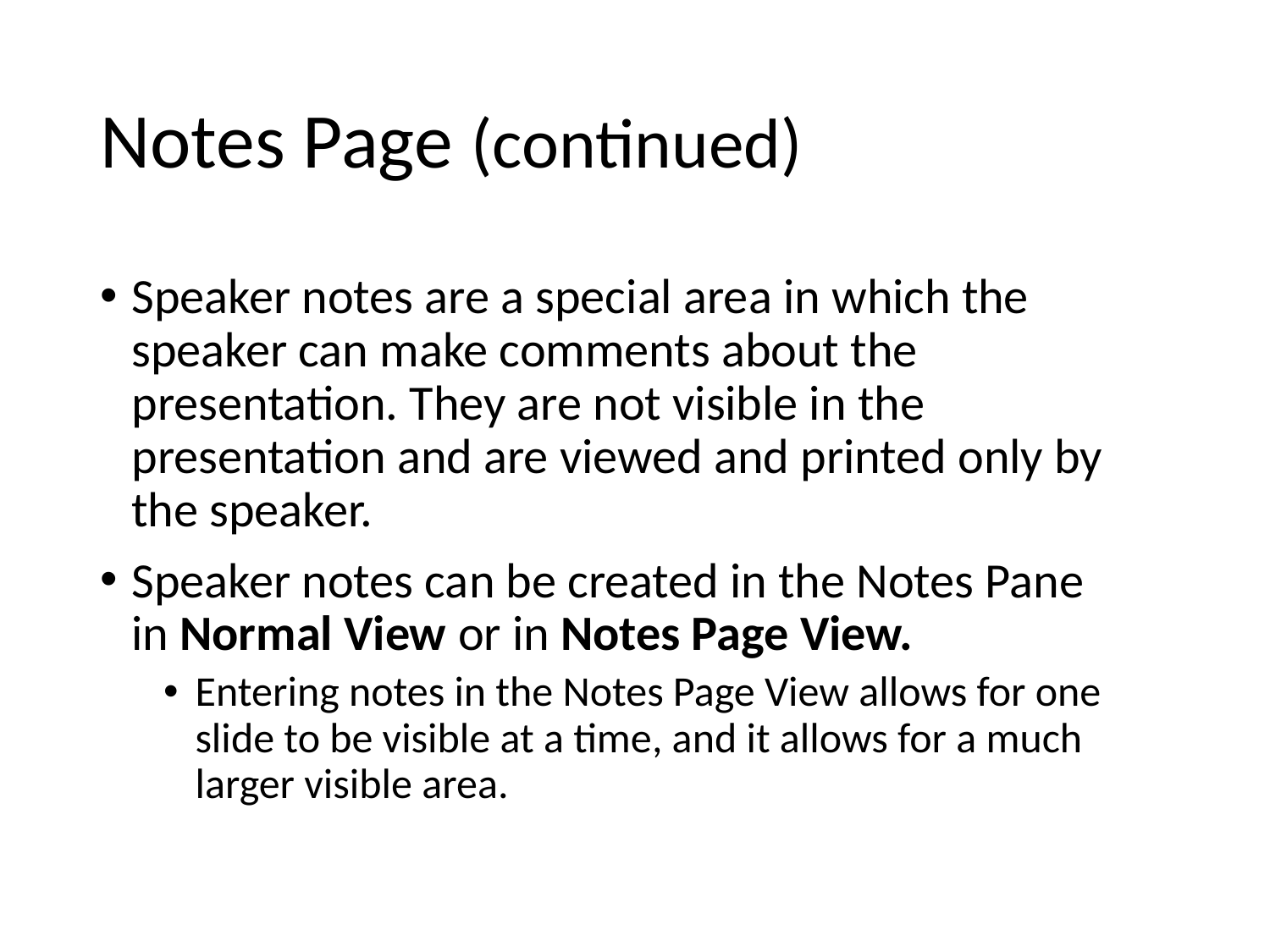

# Notes Page (continued)
Speaker notes are a special area in which the speaker can make comments about the presentation. They are not visible in the presentation and are viewed and printed only by the speaker.
Speaker notes can be created in the Notes Pane in Normal View or in Notes Page View.
Entering notes in the Notes Page View allows for one slide to be visible at a time, and it allows for a much larger visible area.